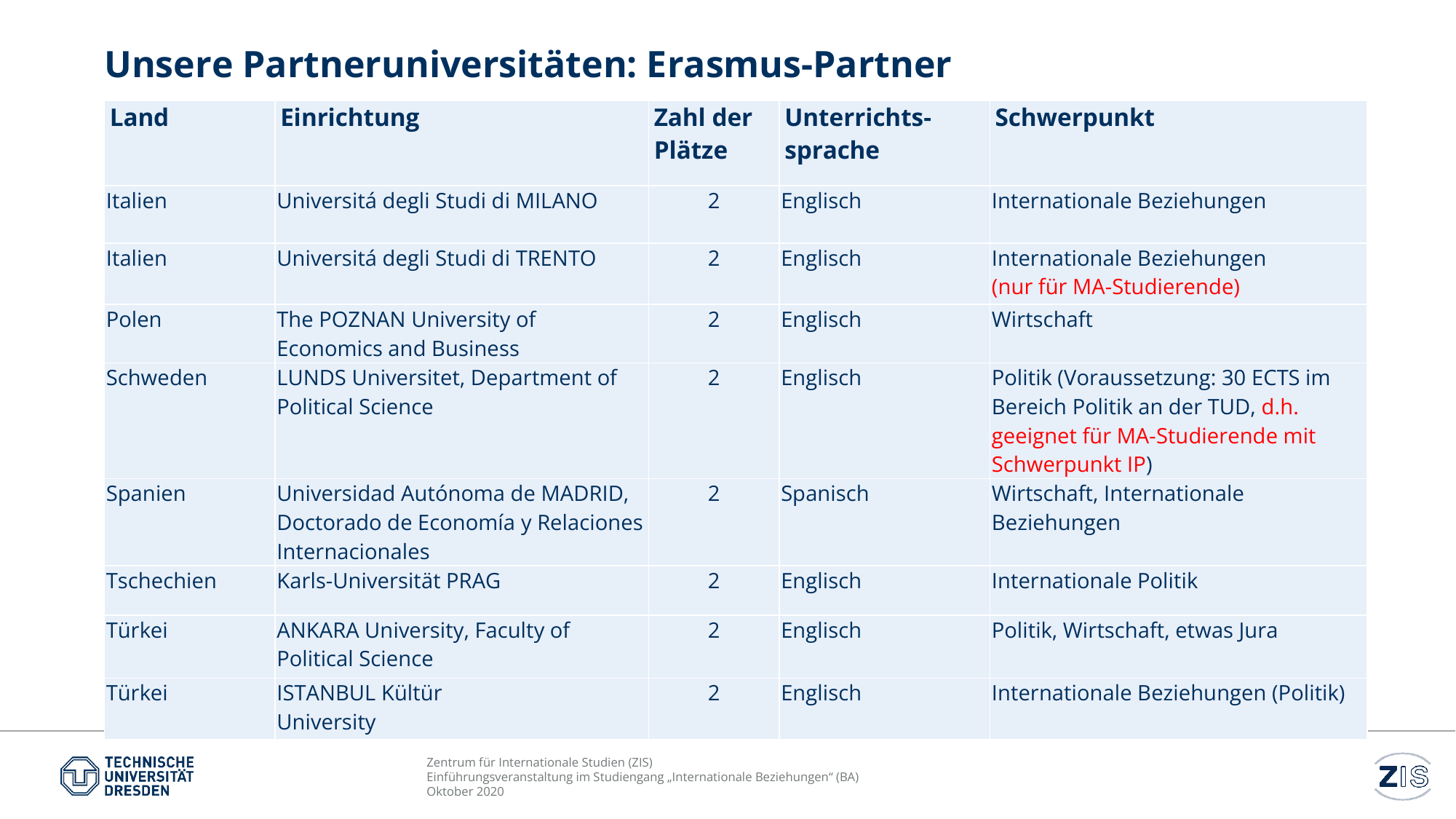

# Unsere Partneruniversitäten: Erasmus-Partner
| Land | Einrichtung | Zahl der Plätze | Unterrichts- sprache | Schwerpunkt |
| --- | --- | --- | --- | --- |
| Italien | Universitá degli Studi di MILANO | 2 | Englisch | Internationale Beziehungen |
| Italien | Universitá degli Studi di TRENTO | 2 | Englisch | Internationale Beziehungen (nur für MA-Studierende) |
| Polen | The POZNAN University of Economics and Business | 2 | Englisch | Wirtschaft |
| Schweden | LUNDS Universitet, Department of Political Science | 2 | Englisch | Politik (Voraussetzung: 30 ECTS im Bereich Politik an der TUD, d.h. geeignet für MA-Studierende mit Schwerpunkt IP) |
| Spanien | Universidad Autónoma de MADRID, Doctorado de Economía y Relaciones Internacionales | 2 | Spanisch | Wirtschaft, Internationale Beziehungen |
| Tschechien | Karls-Universität PRAG | 2 | Englisch | Internationale Politik |
| Türkei | ANKARA University, Faculty of Political Science | 2 | Englisch | Politik, Wirtschaft, etwas Jura |
| Türkei | ISTANBUL Kültür University | 2 | Englisch | Internationale Beziehungen (Politik) |